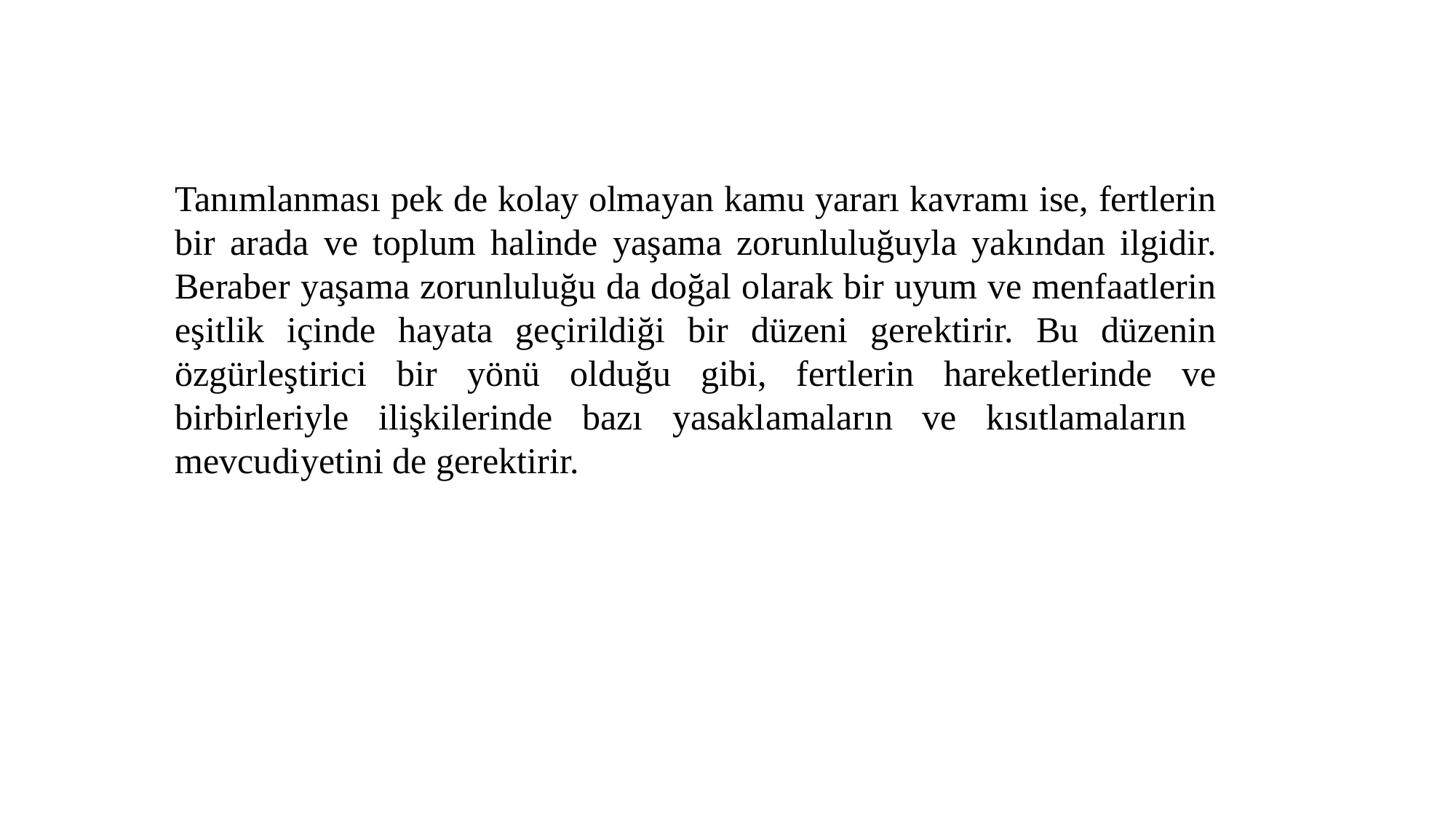

Tanımlanması pek de kolay olmayan kamu yararı kavramı ise, fertlerin bir arada ve toplum halinde yaşama zorunluluğuyla yakından ilgidir. Beraber yaşama zorunluluğu da doğal olarak bir uyum ve menfaatlerin eşitlik içinde hayata geçirildiği bir düzeni gerektirir. Bu düzenin özgürleştirici bir yönü olduğu gibi, fertlerin hareketlerinde ve birbirleriyle ilişkilerinde bazı yasaklamaların ve kısıtlamaların  mevcudiyetini de gerektirir.